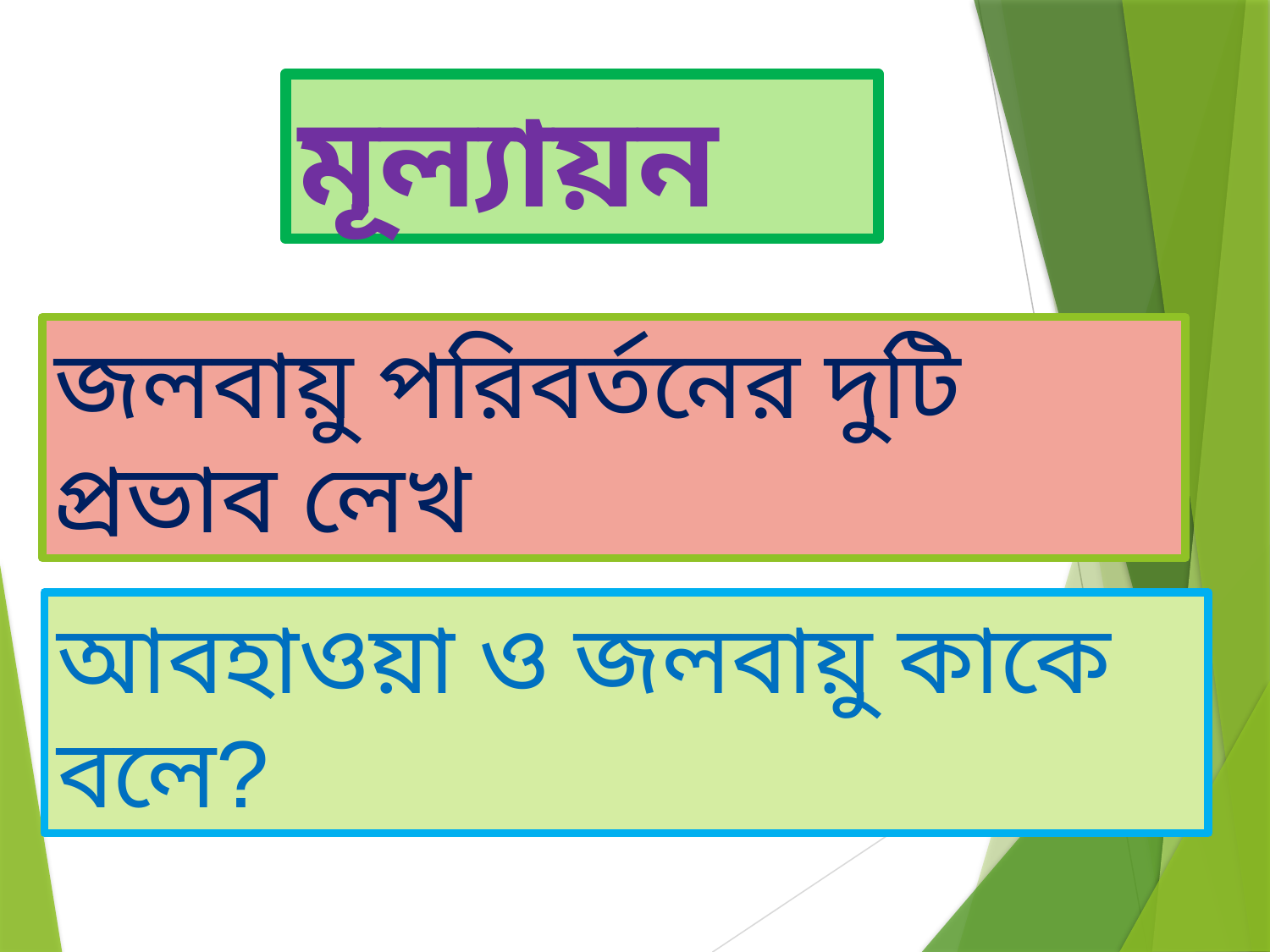

মূল্যায়ন
জলবায়ু পরিবর্তনের দুটি প্রভাব লেখ
আবহাওয়া ও জলবায়ু কাকে বলে?